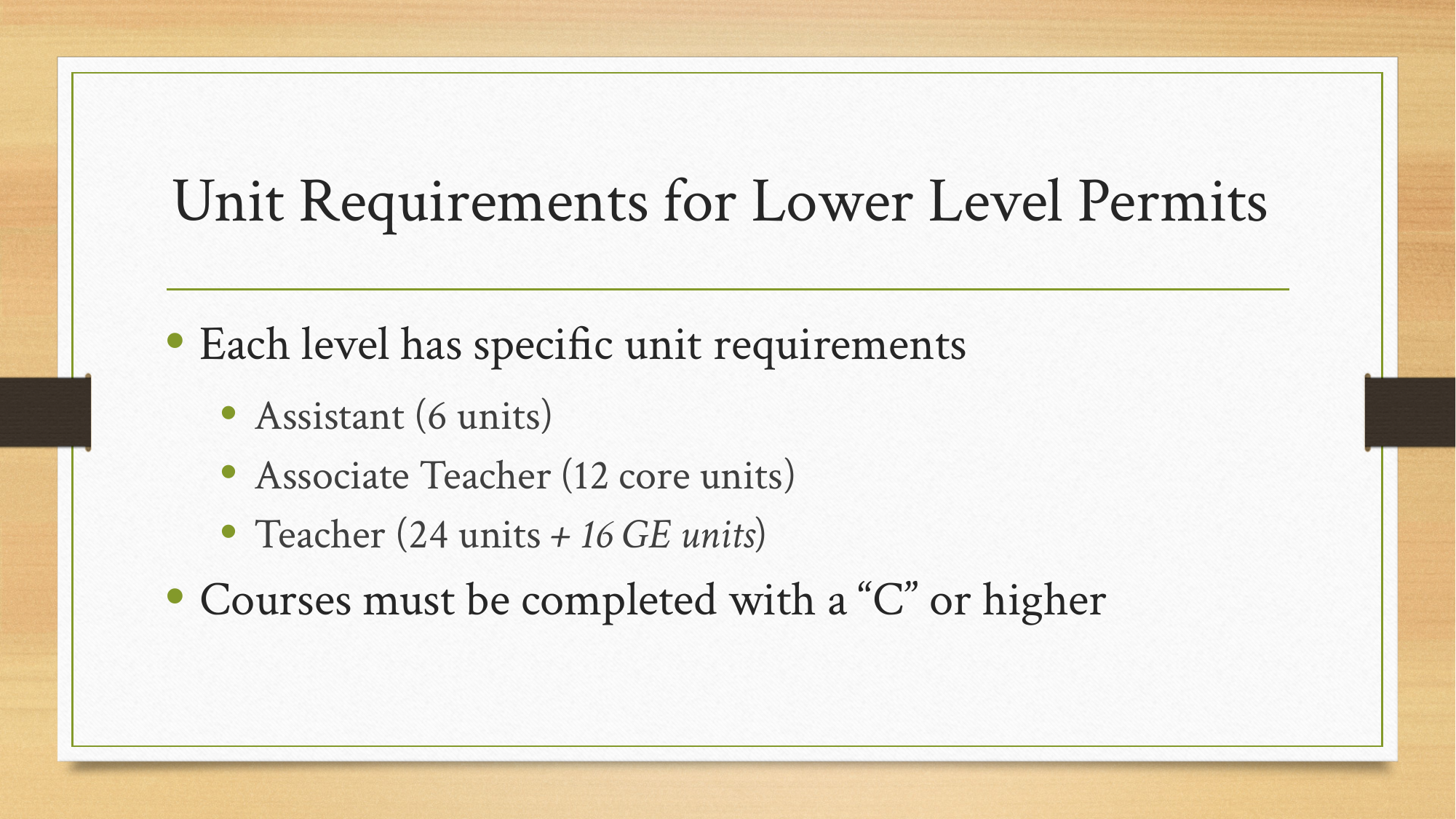

# Unit Requirements for Lower Level Permits
Each level has specific unit requirements
Assistant (6 units)
Associate Teacher (12 core units)
Teacher (24 units + 16 GE units)
Courses must be completed with a “C” or higher